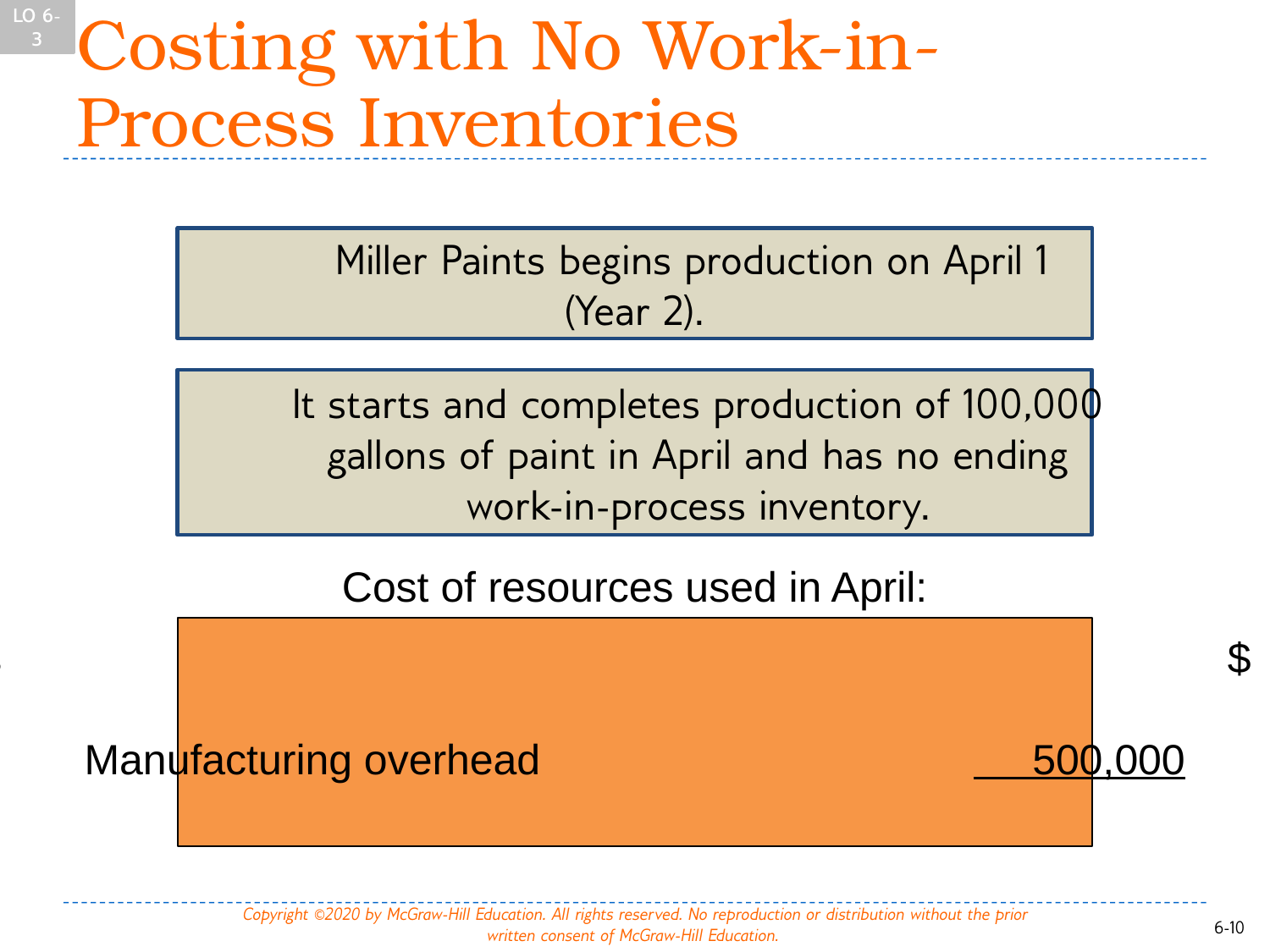

LO 6-3
# Costing with No Work-in-Process Inventories
 	Miller Paints begins production on April 1
(Year 2).
 	It starts and completes production of 100,000
	gallons of paint in April and has no ending
	work-in-process inventory.
Cost of resources used in April:
Materials										$   400,000
Labor											     100,000
Manufacturing overhead				     500,000
	Total											$1,000,000